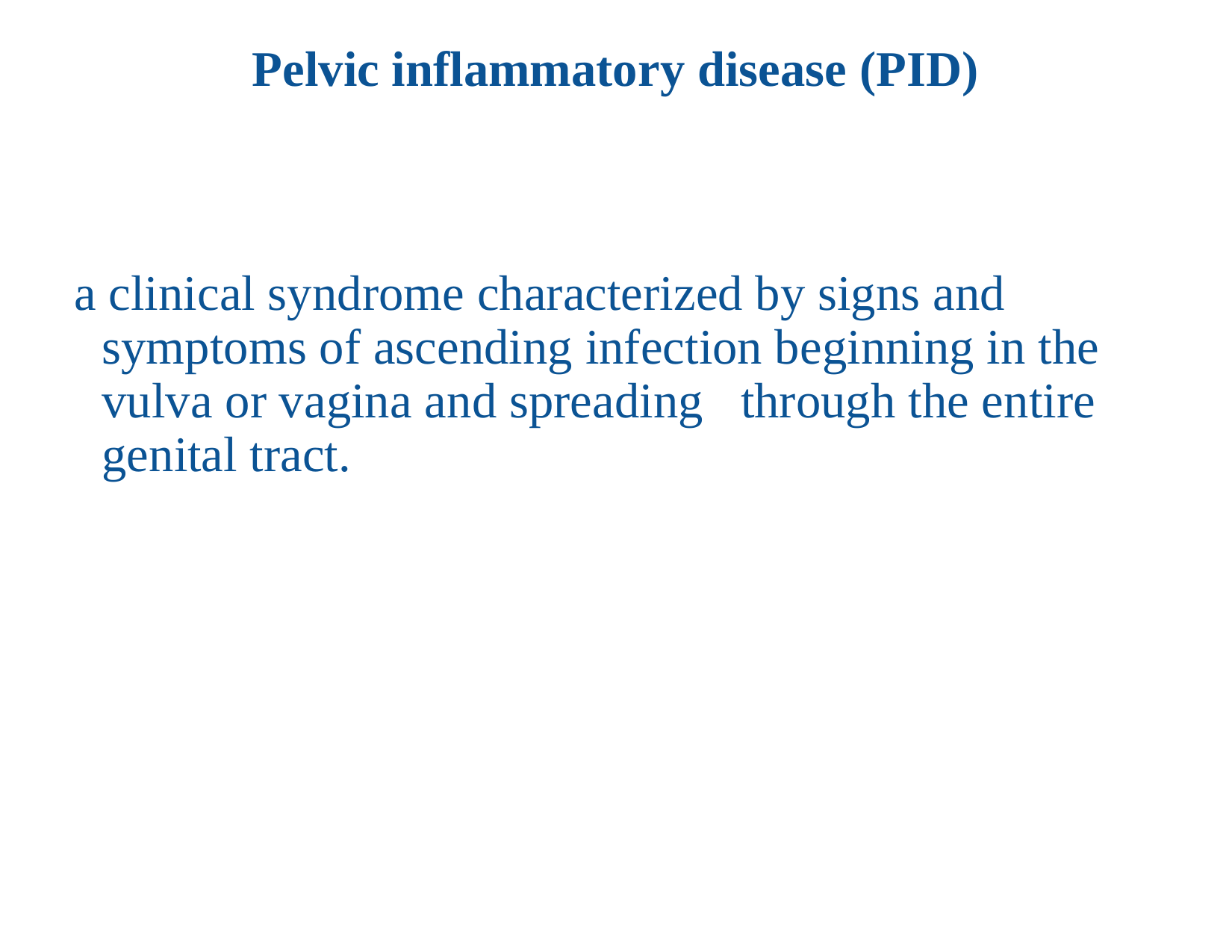

# Pelvic inflammatory disease (PID)
a clinical syndrome characterized by signs and symptoms of ascending infection beginning in the vulva or vagina and spreading   through the entire genital tract.